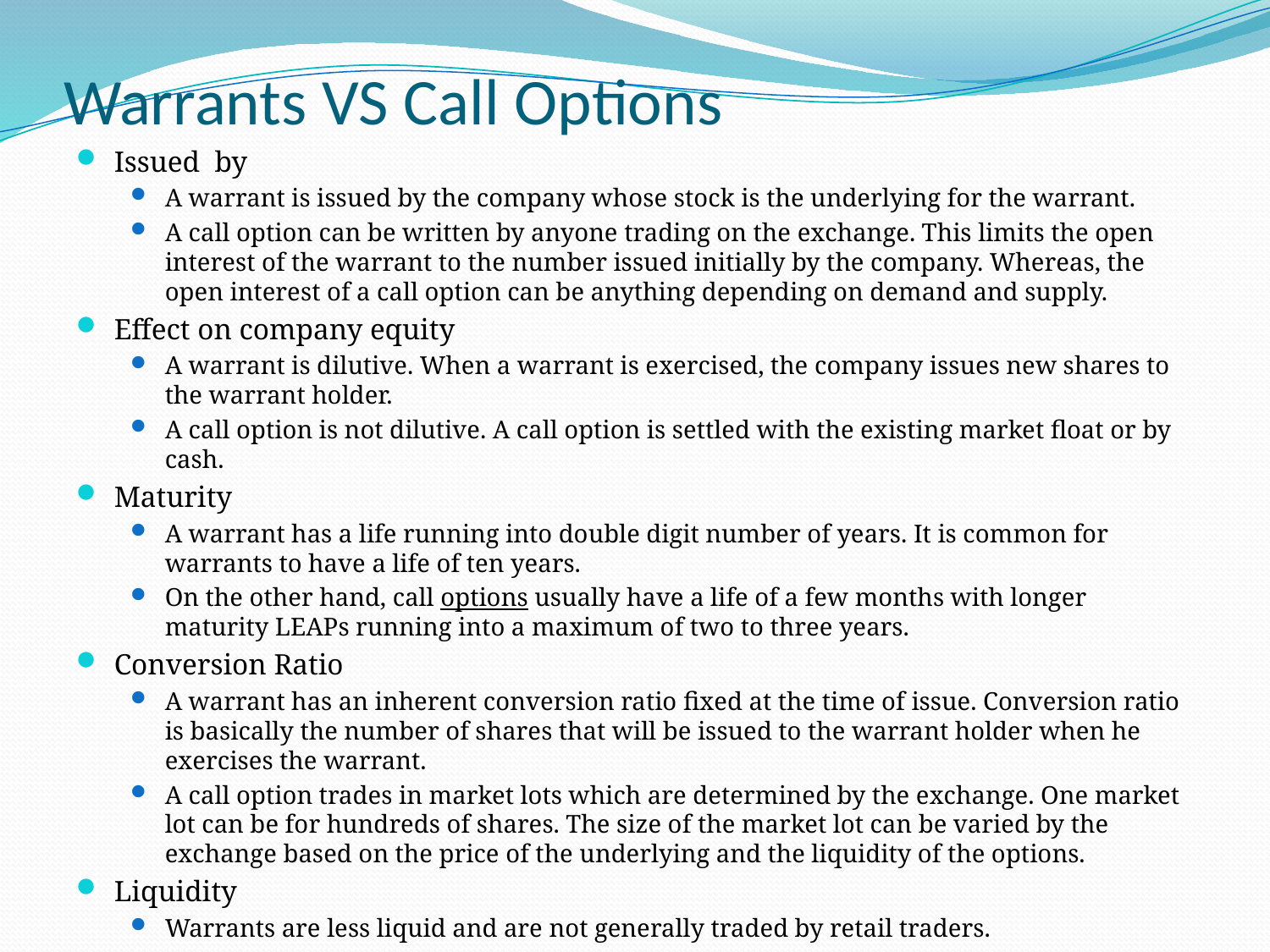

# Warrants VS Call Options
Issued  by
A warrant is issued by the company whose stock is the underlying for the warrant.
A call option can be written by anyone trading on the exchange. This limits the open interest of the warrant to the number issued initially by the company. Whereas, the open interest of a call option can be anything depending on demand and supply.
Effect on company equity
A warrant is dilutive. When a warrant is exercised, the company issues new shares to the warrant holder.
A call option is not dilutive. A call option is settled with the existing market float or by cash.
Maturity
A warrant has a life running into double digit number of years. It is common for warrants to have a life of ten years.
On the other hand, call options usually have a life of a few months with longer maturity LEAPs running into a maximum of two to three years.
Conversion Ratio
A warrant has an inherent conversion ratio fixed at the time of issue. Conversion ratio is basically the number of shares that will be issued to the warrant holder when he exercises the warrant.
A call option trades in market lots which are determined by the exchange. One market lot can be for hundreds of shares. The size of the market lot can be varied by the exchange based on the price of the underlying and the liquidity of the options.
Liquidity
Warrants are less liquid and are not generally traded by retail traders.
Call options are highly liquid and are traded heavily by the retail traders.